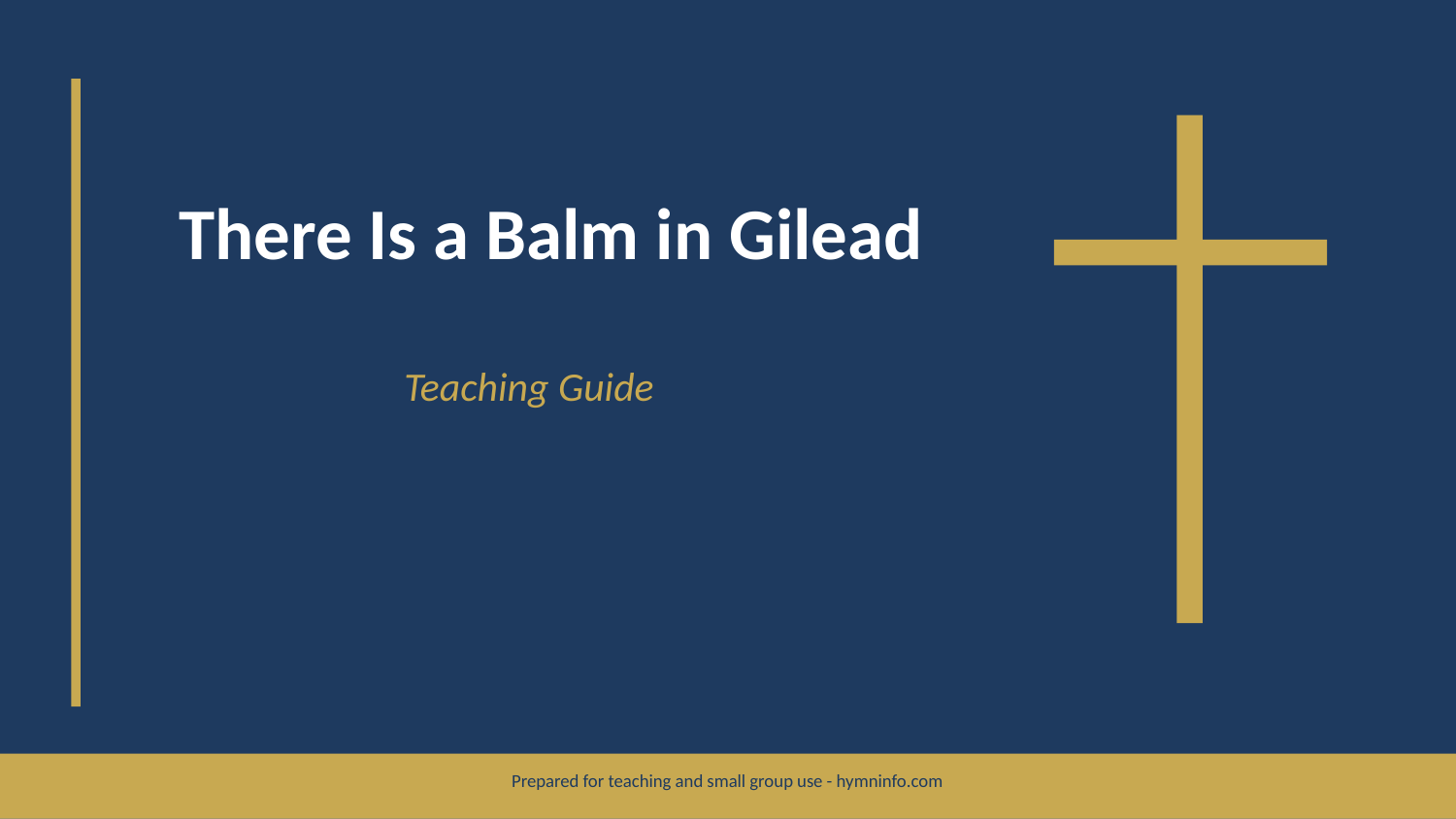

There Is a Balm in Gilead

Teaching Guide

Prepared for teaching and small group use - hymninfo.com